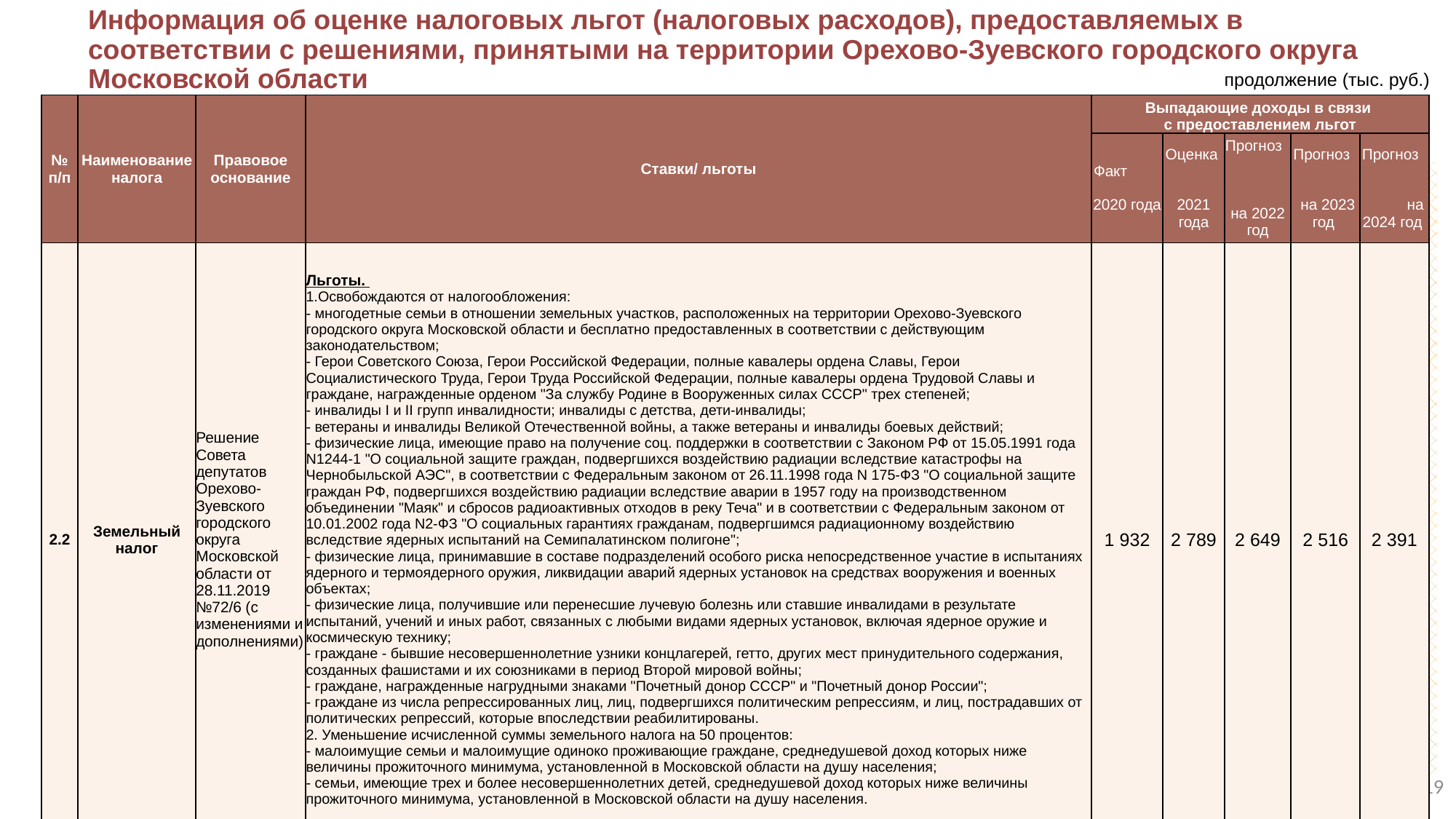

Информация об оценке налоговых льгот (налоговых расходов), предоставляемых в соответствии с решениями, принятыми на территории Орехово-Зуевского городского округа Московской области
 продолжение (тыс. руб.)
| № п/п | Наименование налога | Правовое основание | Ставки/ льготы | Выпадающие доходы в связи с предоставлением льгот |  |  |  |  |
| --- | --- | --- | --- | --- | --- | --- | --- | --- |
|  |  |  |  | Факт 2020 года | Оценка 2021 года | Прогноз на 2022 год | Прогноз на 2023 год | Прогноз на 2024 год |
| 2.2 | Земельный налог | Решение Совета депутатов Орехово-Зуевского городского округа Московской области от 28.11.2019 №72/6 (с изменениями и дополнениями) | Льготы. 1.Освобождаются от налогообложения: - многодетные семьи в отношении земельных участков, расположенных на территории Орехово-Зуевского городского округа Московской области и бесплатно предоставленных в соответствии с действующим законодательством; - Герои Советского Союза, Герои Российской Федерации, полные кавалеры ордена Славы, Герои Социалистического Труда, Герои Труда Российской Федерации, полные кавалеры ордена Трудовой Славы и граждане, награжденные орденом "За службу Родине в Вооруженных силах СССР" трех степеней; - инвалиды I и II групп инвалидности; инвалиды с детства, дети-инвалиды; - ветераны и инвалиды Великой Отечественной войны, а также ветераны и инвалиды боевых действий; - физические лица, имеющие право на получение соц. поддержки в соответствии с Законом РФ от 15.05.1991 года N1244-1 "О социальной защите граждан, подвергшихся воздействию радиации вследствие катастрофы на Чернобыльской АЭС", в соответствии с Федеральным законом от 26.11.1998 года N 175-ФЗ "О социальной защите граждан РФ, подвергшихся воздействию радиации вследствие аварии в 1957 году на производственном объединении "Маяк" и сбросов радиоактивных отходов в реку Теча" и в соответствии с Федеральным законом от 10.01.2002 года N2-ФЗ "О социальных гарантиях гражданам, подвергшимся радиационному воздействию вследствие ядерных испытаний на Семипалатинском полигоне"; - физические лица, принимавшие в составе подразделений особого риска непосредственное участие в испытаниях ядерного и термоядерного оружия, ликвидации аварий ядерных установок на средствах вооружения и военных объектах; - физические лица, получившие или перенесшие лучевую болезнь или ставшие инвалидами в результате испытаний, учений и иных работ, связанных с любыми видами ядерных установок, включая ядерное оружие и космическую технику; - граждане - бывшие несовершеннолетние узники концлагерей, гетто, других мест принудительного содержания, созданных фашистами и их союзниками в период Второй мировой войны; - граждане, награжденные нагрудными знаками "Почетный донор СССР" и "Почетный донор России"; - граждане из числа репрессированных лиц, лиц, подвергшихся политическим репрессиям, и лиц, пострадавших от политических репрессий, которые впоследствии реабилитированы. 2. Уменьшение исчисленной суммы земельного налога на 50 процентов: - малоимущие семьи и малоимущие одиноко проживающие граждане, среднедушевой доход которых ниже величины прожиточного минимума, установленной в Московской области на душу населения; - семьи, имеющие трех и более несовершеннолетних детей, среднедушевой доход которых ниже величины прожиточного минимума, установленной в Московской области на душу населения. | 1 932 | 2 789 | 2 649 | 2 516 | 2 391 |

19